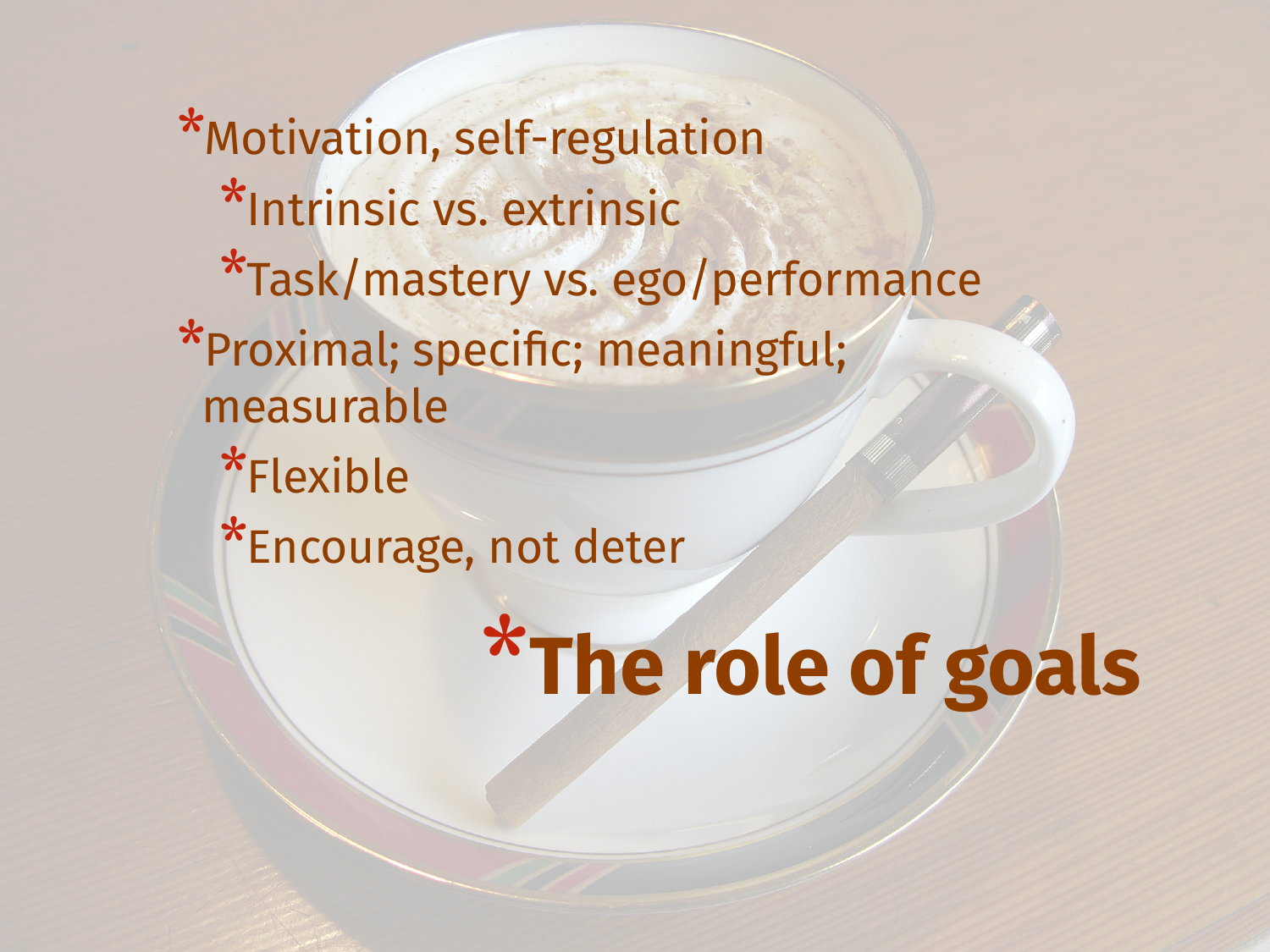

Motivation, self-regulation
Intrinsic vs. extrinsic
Task/mastery vs. ego/performance
Proximal; specific; meaningful; measurable
Flexible
Encourage, not deter

# The role of goals